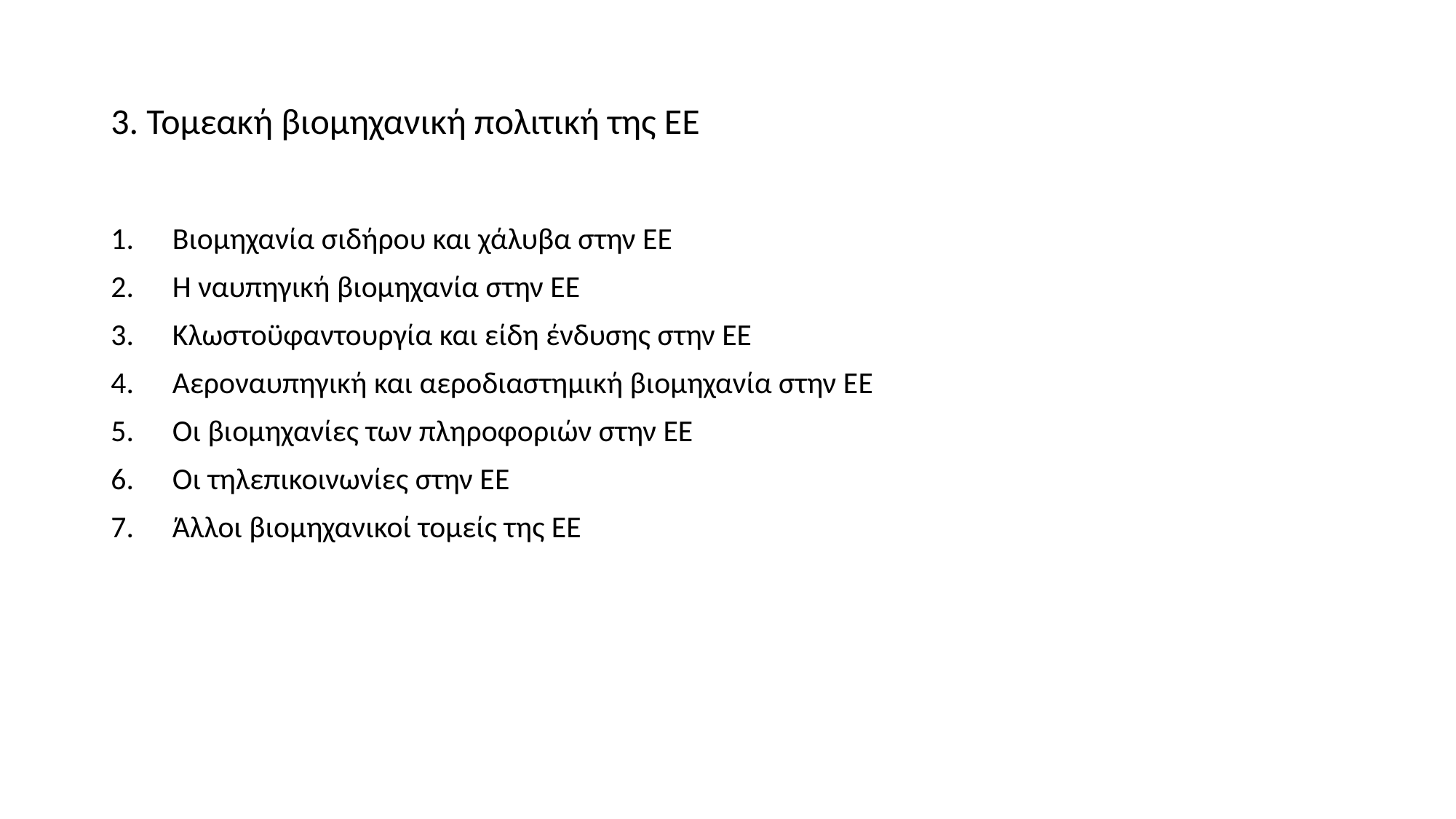

# 3. Τομεακή βιομηχανική πολιτική της ΕΕ
Bιομηχανία σιδήρου και χάλυβα στην ΕΕ
Η ναυπηγική βιομηχανία στην ΕΕ
Kλωστοϋφαντουργία και είδη ένδυσης στην ΕΕ
Aεροναυπηγική και αεροδιαστημική βιομηχανία στην ΕΕ
Οι βιομηχανίες των πληροφοριών στην ΕΕ
Οι τηλεπικοινωνίες στην ΕΕ
Άλλοι βιομηχανικοί τομείς της ΕΕ